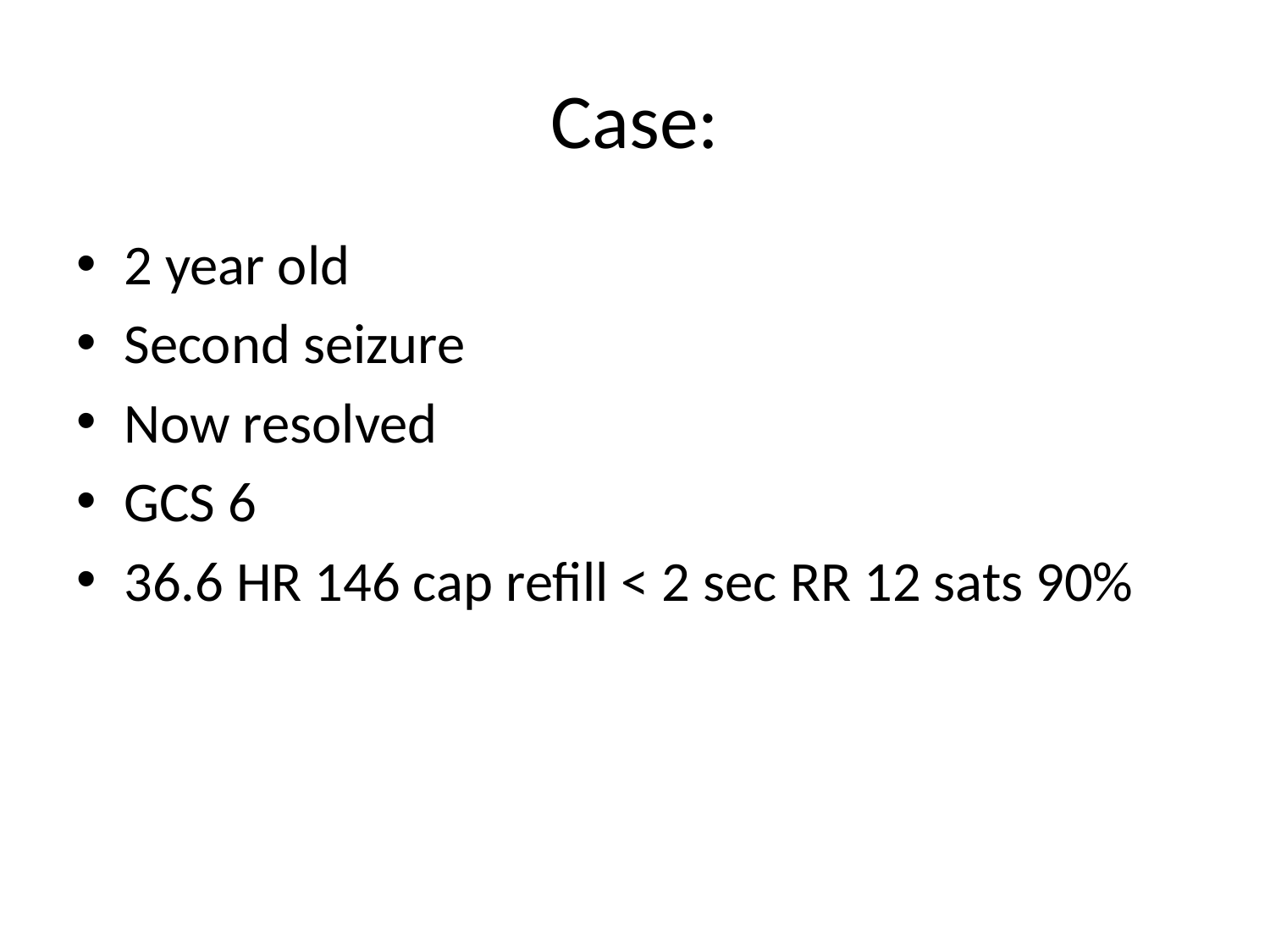

# Case:
2 year old
Second seizure
Now resolved
GCS 6
36.6 HR 146 cap refill < 2 sec RR 12 sats 90%